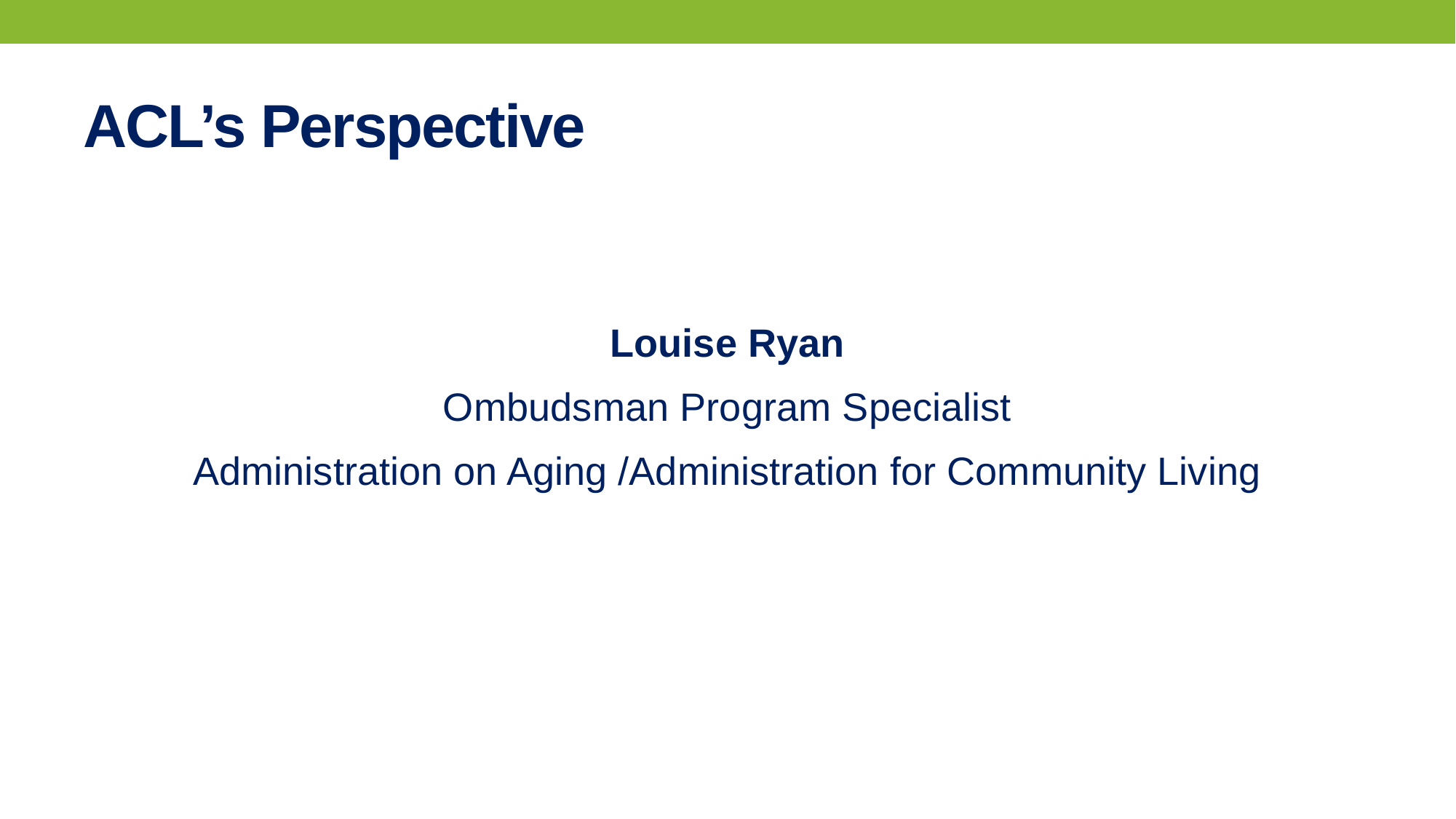

# ACL’s Perspective
Louise Ryan
Ombudsman Program Specialist
Administration on Aging /Administration for Community Living